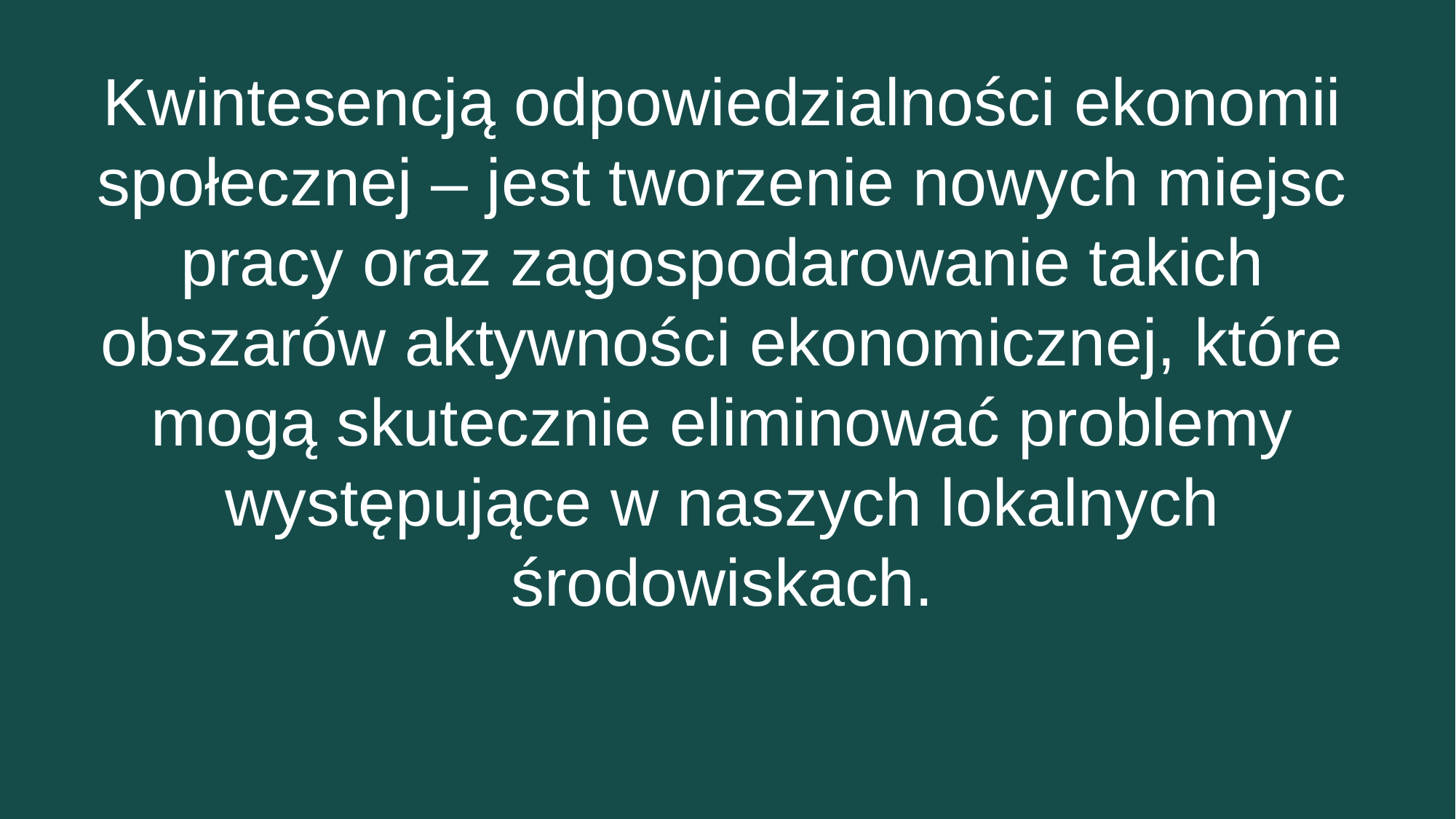

Kwintesencją odpowiedzialności ekonomii społecznej – jest tworzenie nowych miejsc pracy oraz zagospodarowanie takich obszarów aktywności ekonomicznej, które mogą skutecznie eliminować problemy występujące w naszych lokalnych środowiskach.